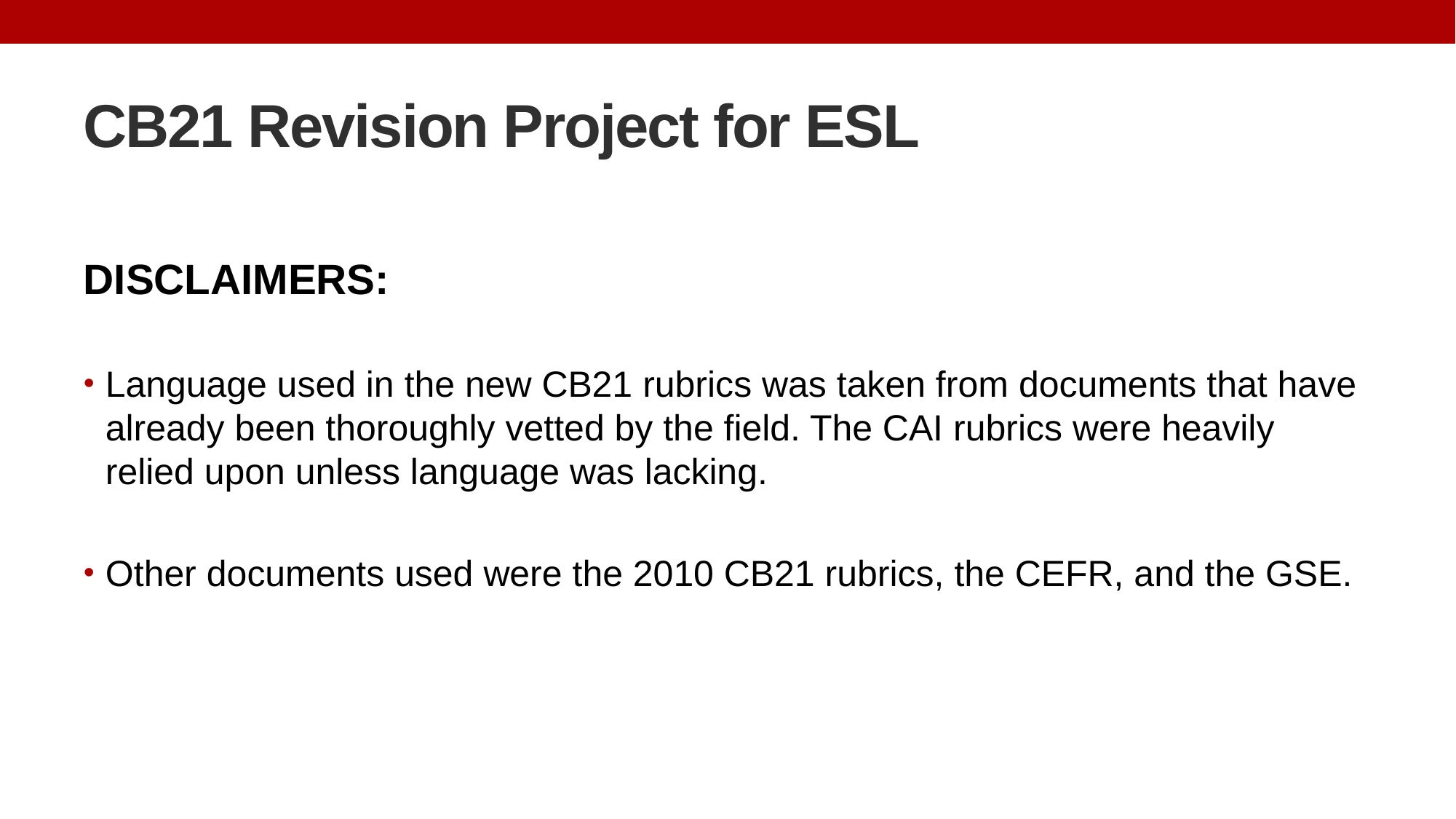

# CB21 Revision Project for ESL
DISCLAIMERS:

Language used in the new CB21 rubrics was taken from documents that have already been thoroughly vetted by the field. The CAI rubrics were heavily relied upon unless language was lacking.

Other documents used were the 2010 CB21 rubrics, the CEFR, and the GSE.